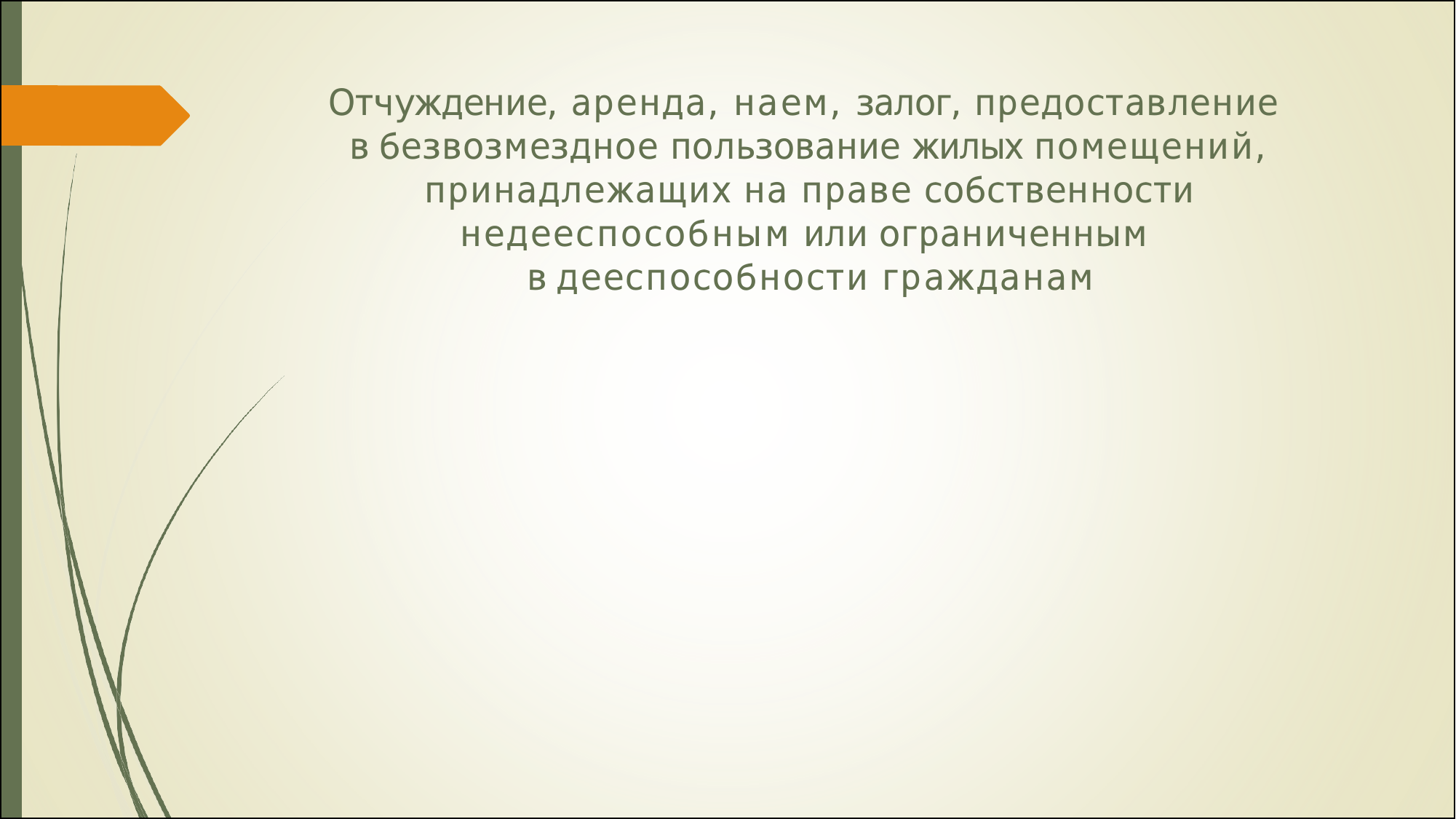

# Отчуждение, аренда, наем, залог, предоставление в безвозмездное пользование жилых помещений, принадлежащих на праве собственности недееспособным или ограниченным в дееспособности гражданам